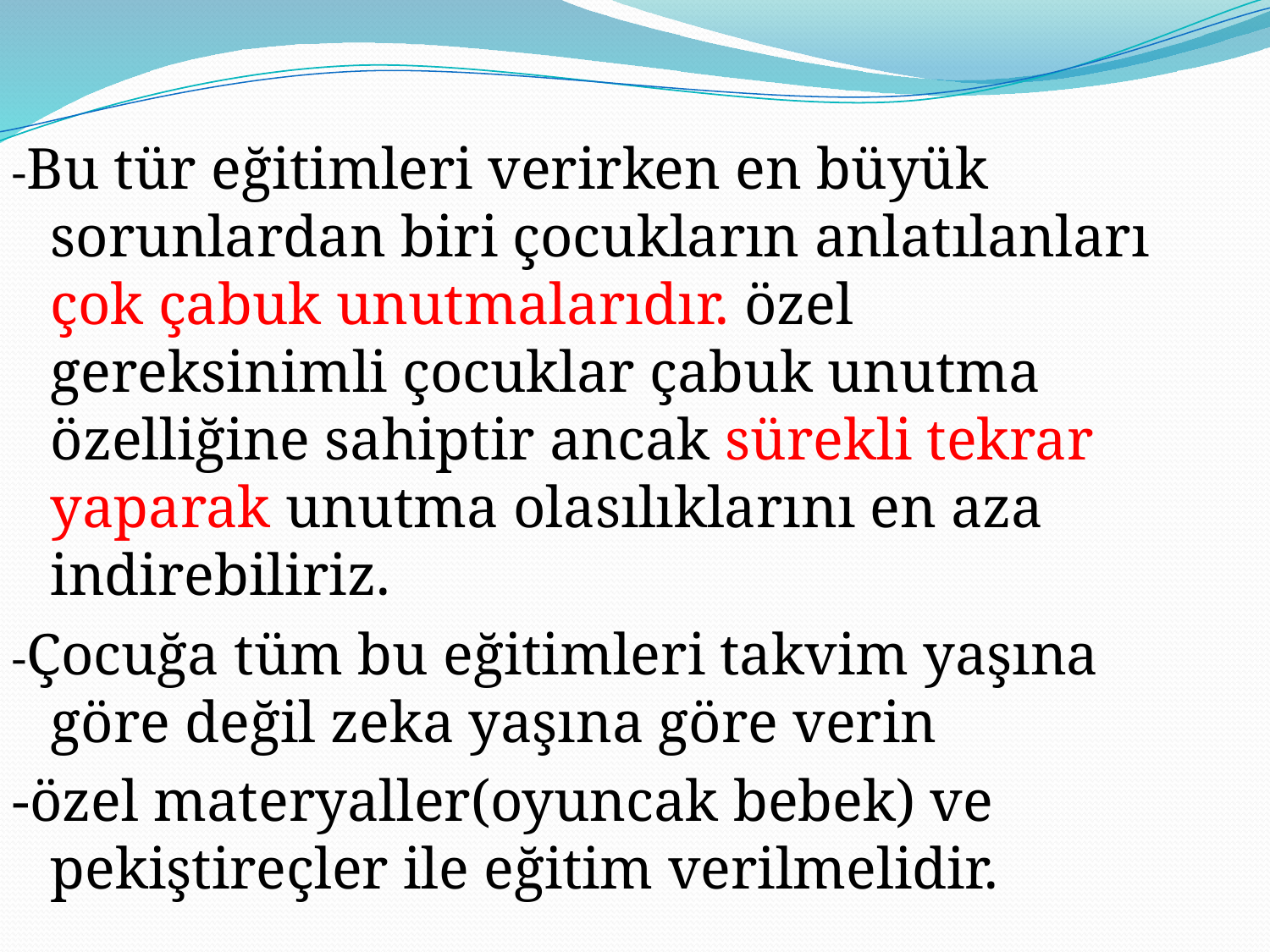

#
-Bu tür eğitimleri verirken en büyük sorunlardan biri çocukların anlatılanları çok çabuk unutmalarıdır. özel gereksinimli çocuklar çabuk unutma özelliğine sahiptir ancak sürekli tekrar yaparak unutma olasılıklarını en aza indirebiliriz.
-Çocuğa tüm bu eğitimleri takvim yaşına göre değil zeka yaşına göre verin
-özel materyaller(oyuncak bebek) ve pekiştireçler ile eğitim verilmelidir.